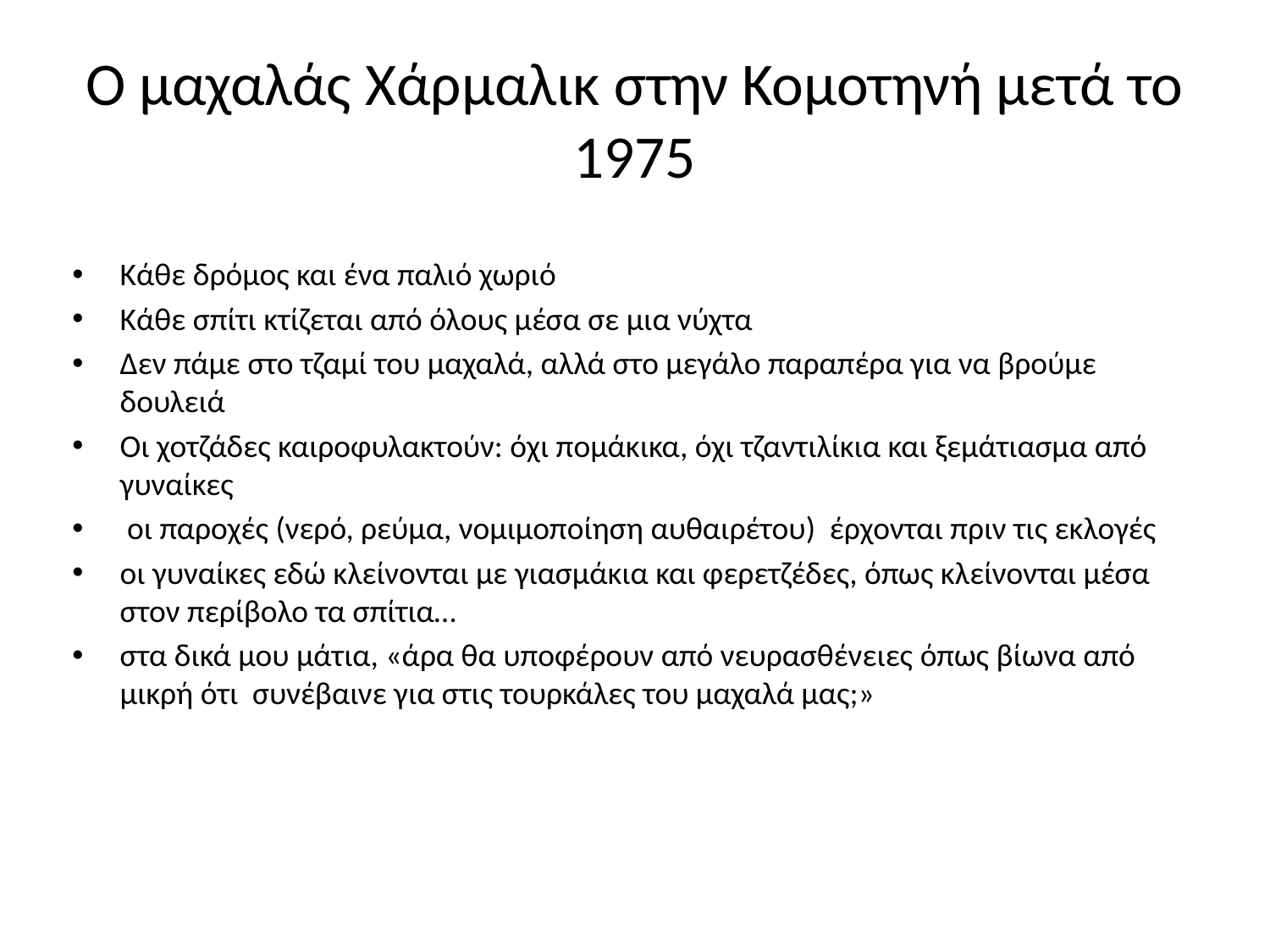

# Ο μαχαλάς Χάρμαλικ στην Κομοτηνή μετά το 1975
Κάθε δρόμος και ένα παλιό χωριό
Κάθε σπίτι κτίζεται από όλους μέσα σε μια νύχτα
Δεν πάμε στο τζαμί του μαχαλά, αλλά στο μεγάλο παραπέρα για να βρούμε δουλειά
Οι χοτζάδες καιροφυλακτούν: όχι πομάκικα, όχι τζαντιλίκια και ξεμάτιασμα από γυναίκες
 οι παροχές (νερό, ρεύμα, νομιμοποίηση αυθαιρέτου)  έρχονται πριν τις εκλογές
οι γυναίκες εδώ κλείνονται με γιασμάκια και φερετζέδες, όπως κλείνονται μέσα στον περίβολο τα σπίτια…
στα δικά μου μάτια, «άρα θα υποφέρουν από νευρασθένειες όπως βίωνα από μικρή ότι  συνέβαινε για στις τουρκάλες του μαχαλά μας;»